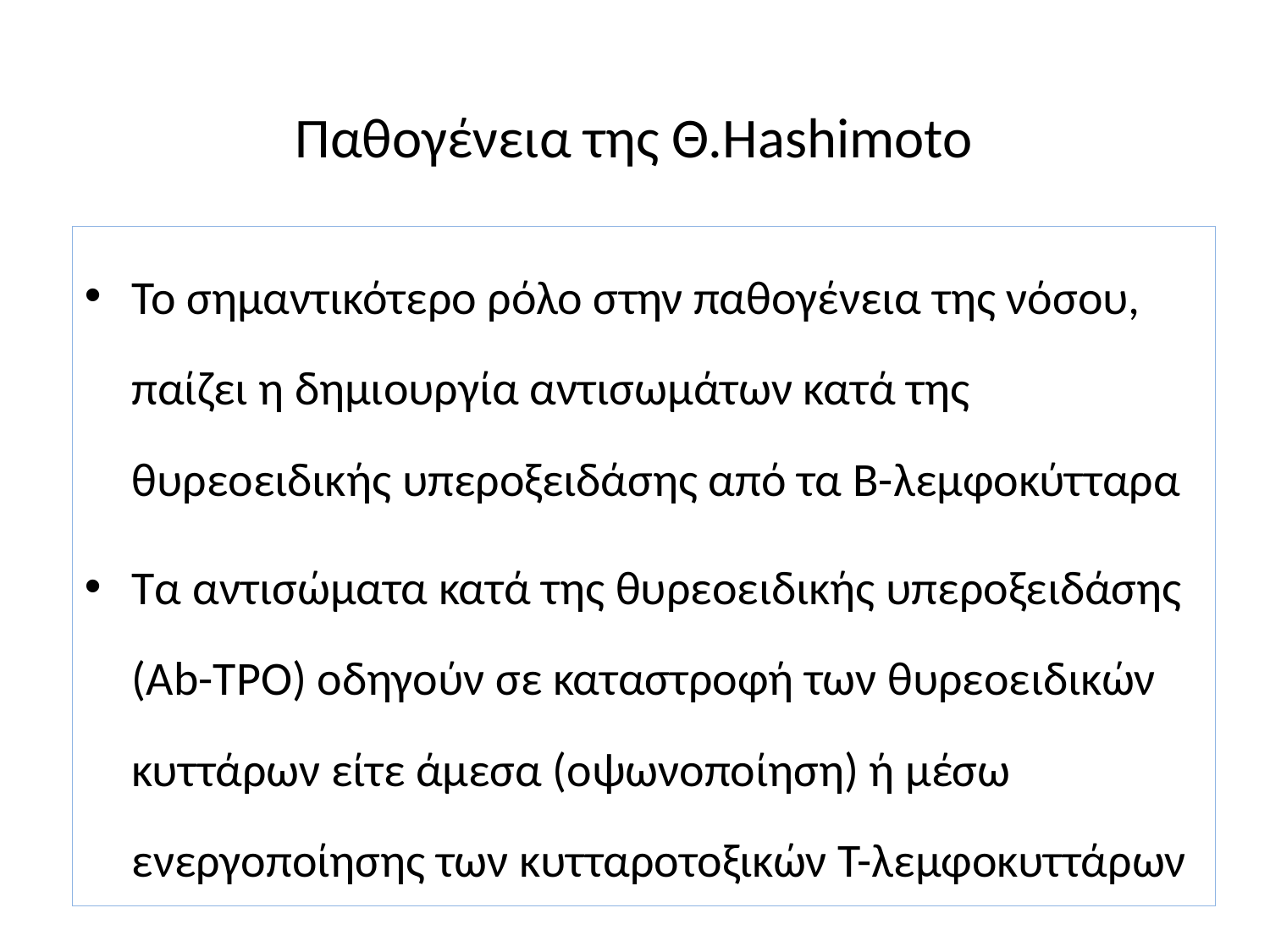

# Παθογένεια της Θ.Hashimoto
Το σημαντικότερο ρόλο στην παθογένεια της νόσου, παίζει η δημιουργία αντισωμάτων κατά της θυρεοειδικής υπεροξειδάσης από τα Β-λεμφοκύτταρα
Τα αντισώματα κατά της θυρεοειδικής υπεροξειδάσης (Ab-TPO) οδηγούν σε καταστροφή των θυρεοειδικών κυττάρων είτε άμεσα (οψωνοποίηση) ή μέσω ενεργοποίησης των κυτταροτοξικών Τ-λεμφοκυττάρων